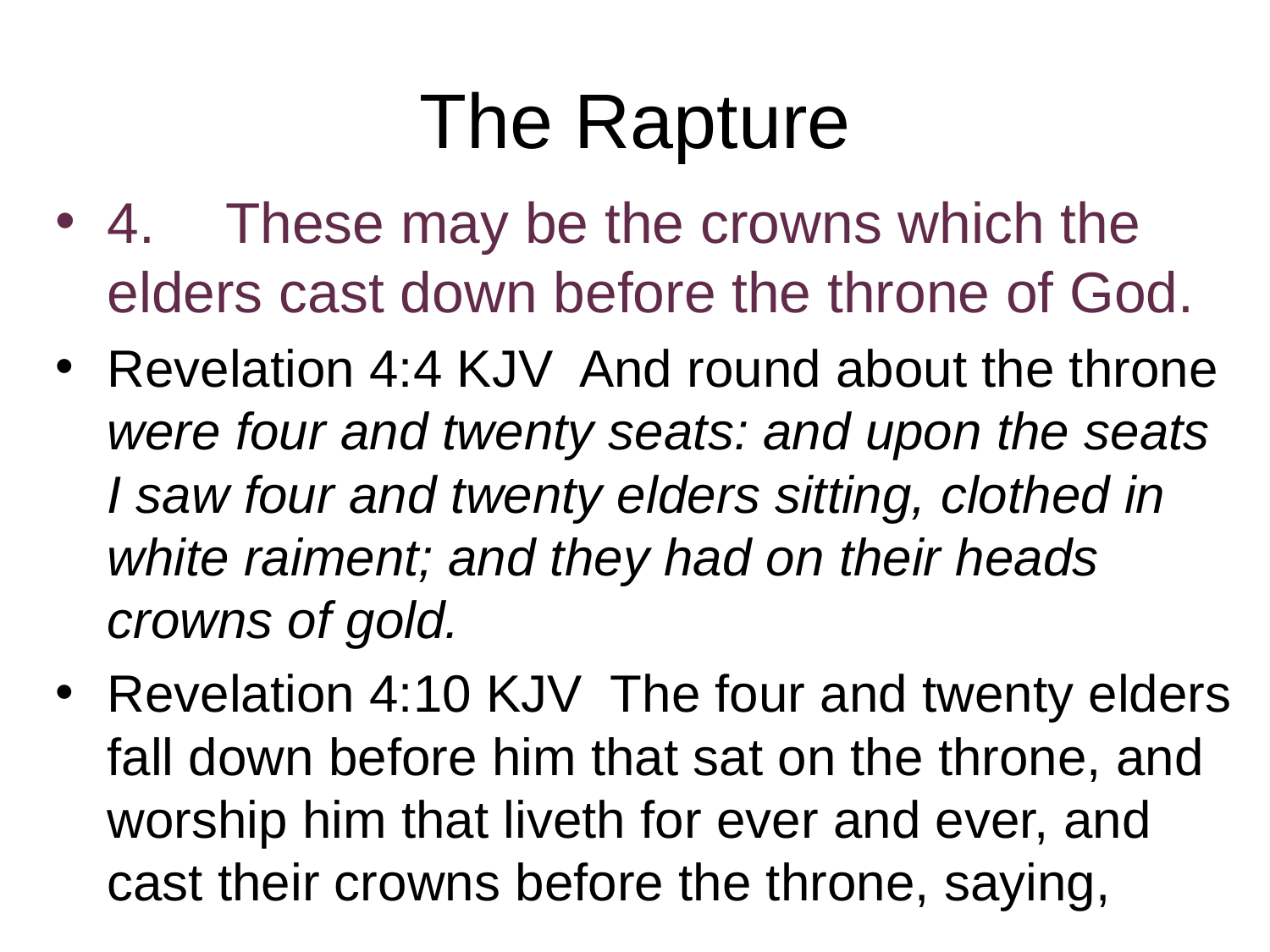

# The Rapture
4.	These may be the crowns which the elders cast down before the throne of God.
Revelation 4:4 KJV  And round about the throne were four and twenty seats: and upon the seats I saw four and twenty elders sitting, clothed in white raiment; and they had on their heads crowns of gold.
Revelation 4:10 KJV  The four and twenty elders fall down before him that sat on the throne, and worship him that liveth for ever and ever, and cast their crowns before the throne, saying,